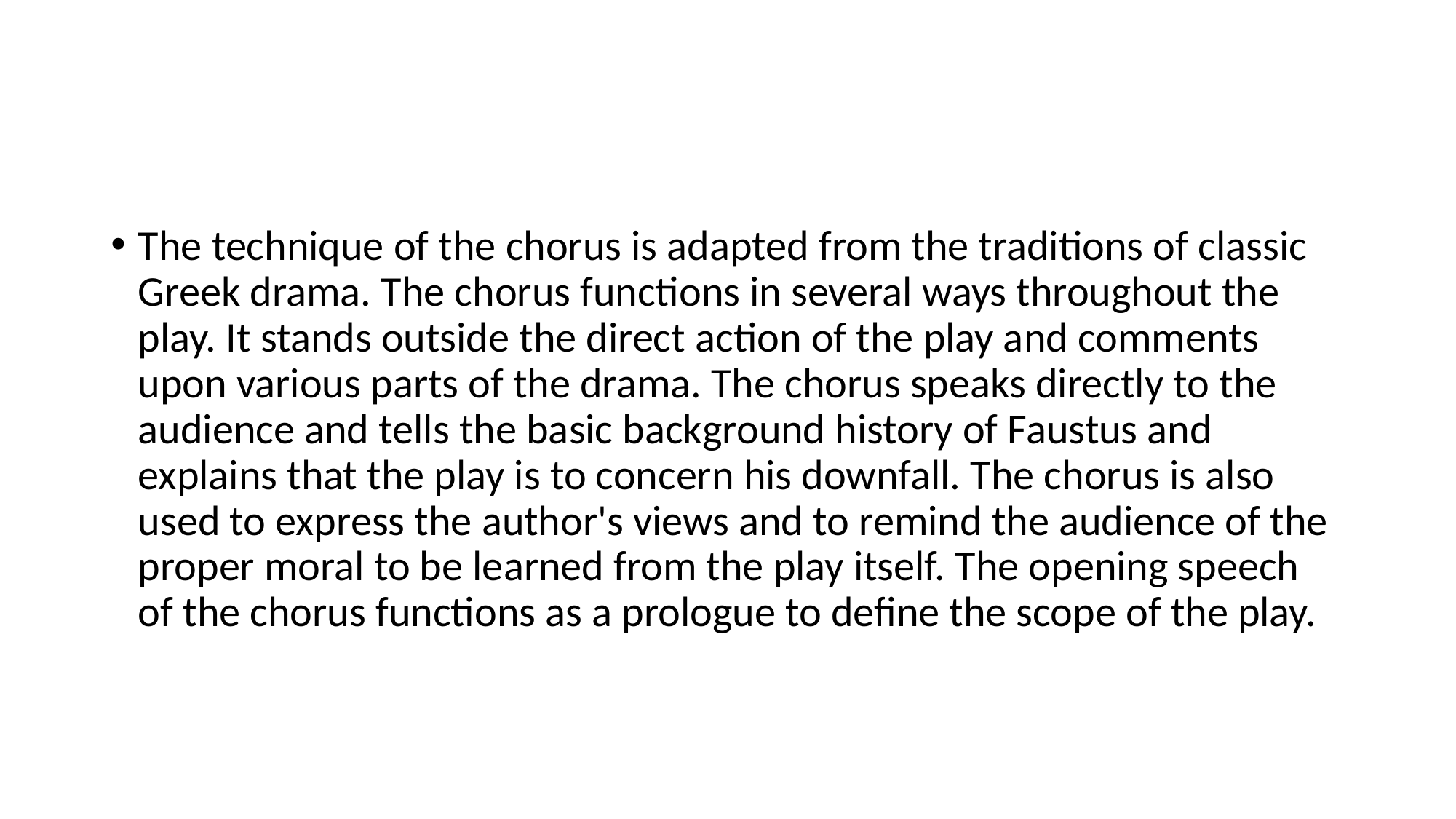

#
The technique of the chorus is adapted from the traditions of classic Greek drama. The chorus functions in several ways throughout the play. It stands outside the direct action of the play and comments upon various parts of the drama. The chorus speaks directly to the audience and tells the basic background history of Faustus and explains that the play is to concern his downfall. The chorus is also used to express the author's views and to remind the audience of the proper moral to be learned from the play itself. The opening speech of the chorus functions as a prologue to define the scope of the play.